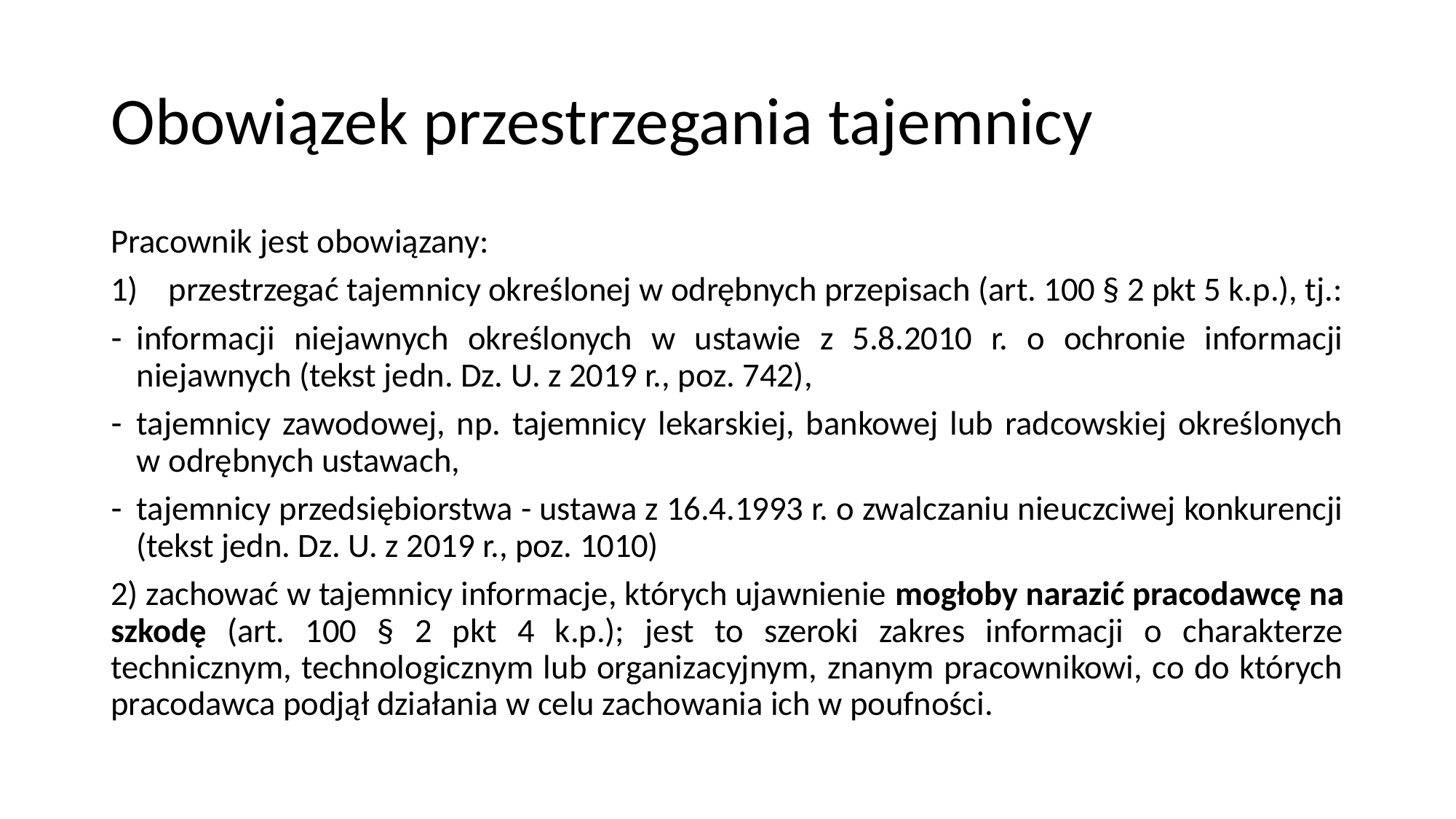

# Obowiązek przestrzegania tajemnicy
Pracownik jest obowiązany:
przestrzegać tajemnicy określonej w odrębnych przepisach (art. 100 § 2 pkt 5 k.p.), tj.:
informacji niejawnych określonych w ustawie z 5.8.2010 r. o ochronie informacji niejawnych (tekst jedn. Dz. U. z 2019 r., poz. 742),
tajemnicy zawodowej, np. tajemnicy lekarskiej, bankowej lub radcowskiej określonych w odrębnych ustawach,
tajemnicy przedsiębiorstwa - ustawa z 16.4.1993 r. o zwalczaniu nieuczciwej konkurencji (tekst jedn. Dz. U. z 2019 r., poz. 1010)
2) zachować w tajemnicy informacje, których ujawnienie mogłoby narazić pracodawcę na szkodę (art. 100 § 2 pkt 4 k.p.); jest to szeroki zakres informacji o charakterze technicznym, technologicznym lub organizacyjnym, znanym pracownikowi, co do których pracodawca podjął działania w celu zachowania ich w poufności.